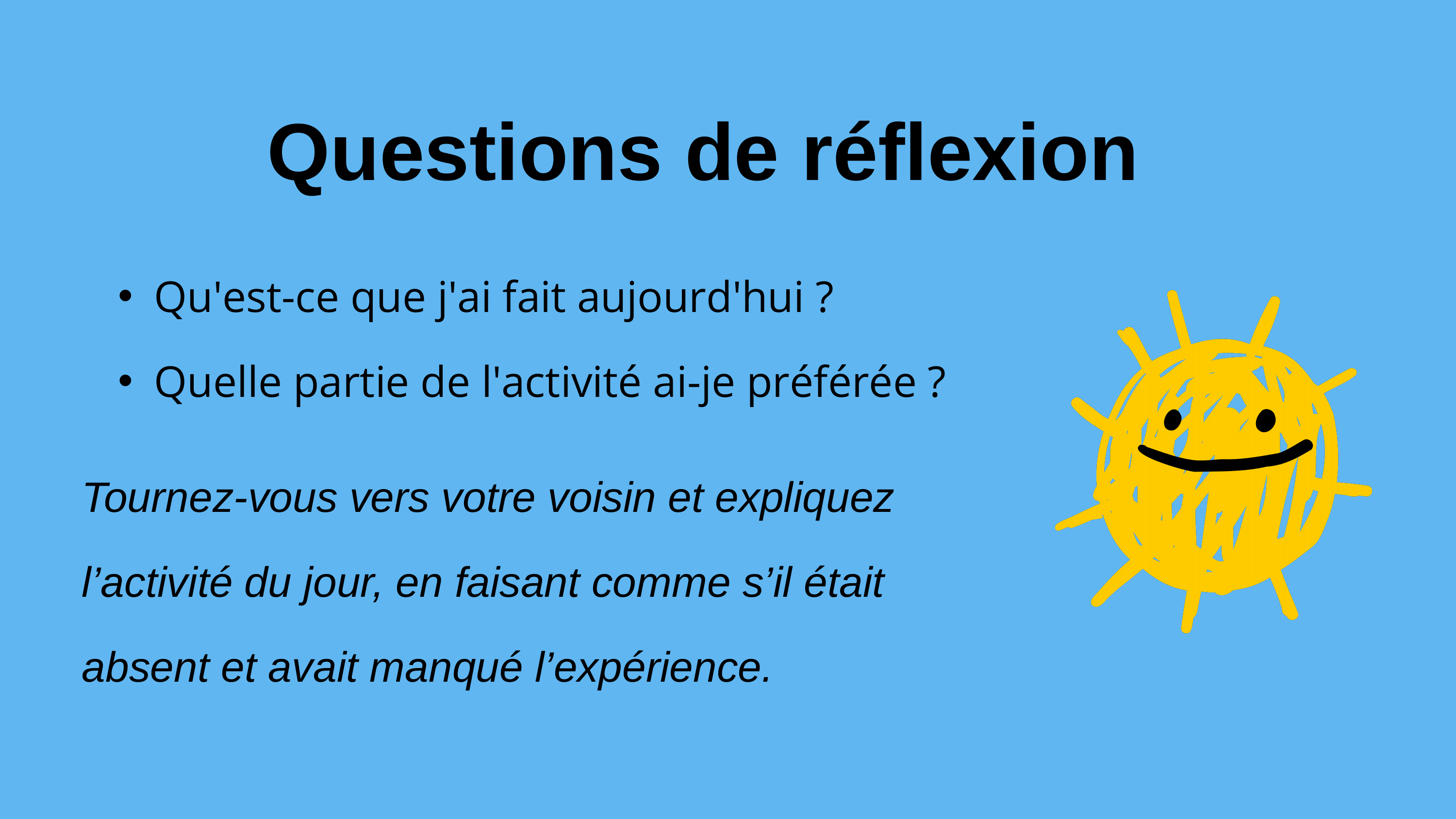

Questions de réflexion

Qu'est-ce que j'ai fait aujourd'hui ?
Quelle partie de l'activité ai-je préférée ?

Tournez-vous vers votre voisin et expliquez l’activité du jour, en faisant comme s’il était absent et avait manqué l’expérience.